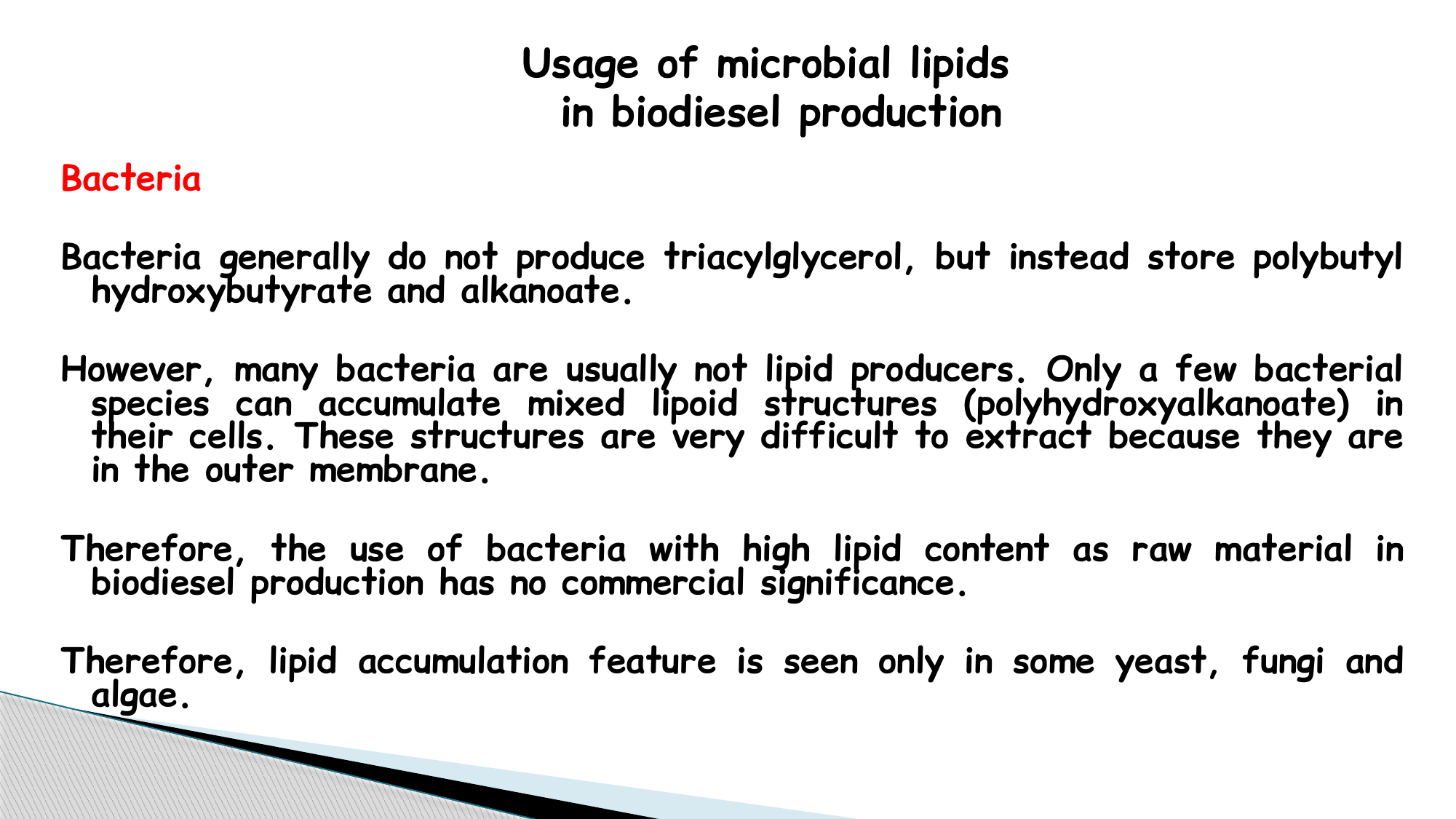

Usage of microbial lipids in biodiesel production

Bacteria

Bacteria generally do not produce triacylglycerol, but instead store polybutyl hydroxybutyrate and alkanoate.

However, many bacteria are usually not lipid producers. Only a few bacterial species can accumulate mixed lipoid structures (polyhydroxyalkanoate) in their cells. These structures are very difficult to extract because they are in the outer membrane.

Therefore, the use of bacteria with high lipid content as raw material in biodiesel production has no commercial significance.

Therefore, lipid accumulation feature is seen only in some yeast, fungi and algae.